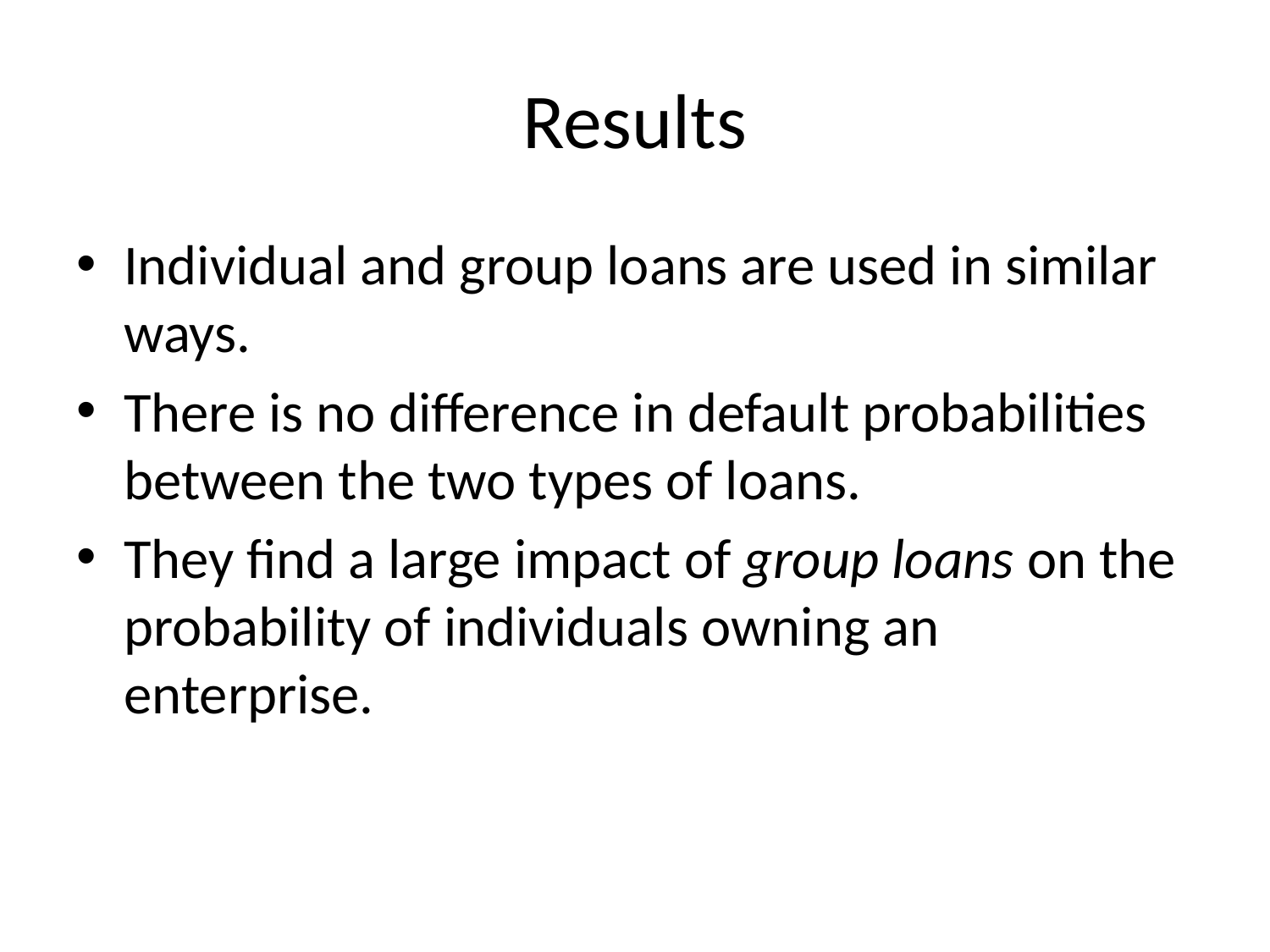

# Results
Individual and group loans are used in similar ways.
There is no difference in default probabilities between the two types of loans.
They find a large impact of group loans on the probability of individuals owning an enterprise.